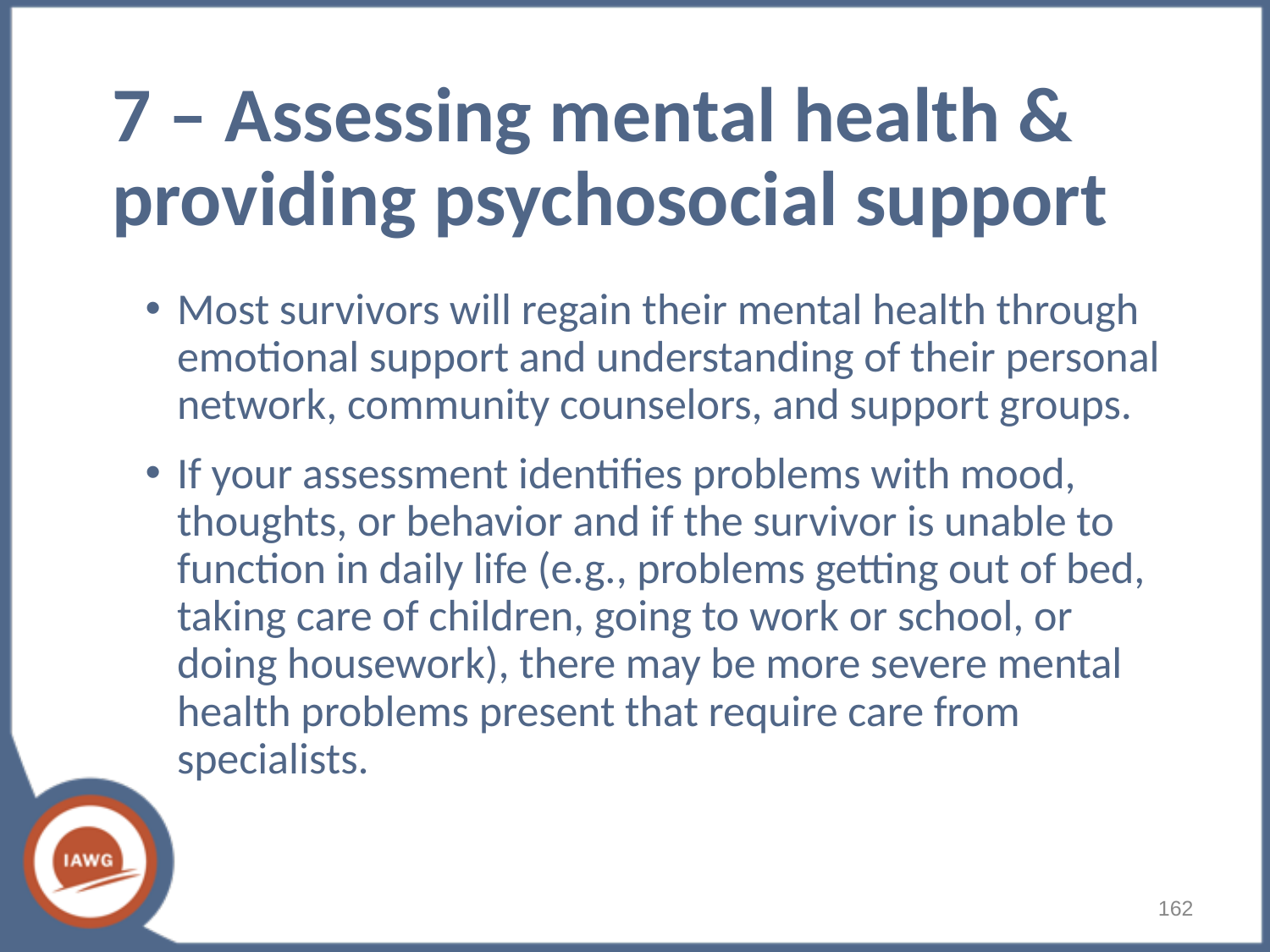

# 7 – Assessing mental health & providing psychosocial support
Most survivors will regain their mental health through emotional support and understanding of their personal network, community counselors, and support groups.
If your assessment identifies problems with mood, thoughts, or behavior and if the survivor is unable to function in daily life (e.g., problems getting out of bed, taking care of children, going to work or school, or doing housework), there may be more severe mental health problems present that require care from specialists.

162